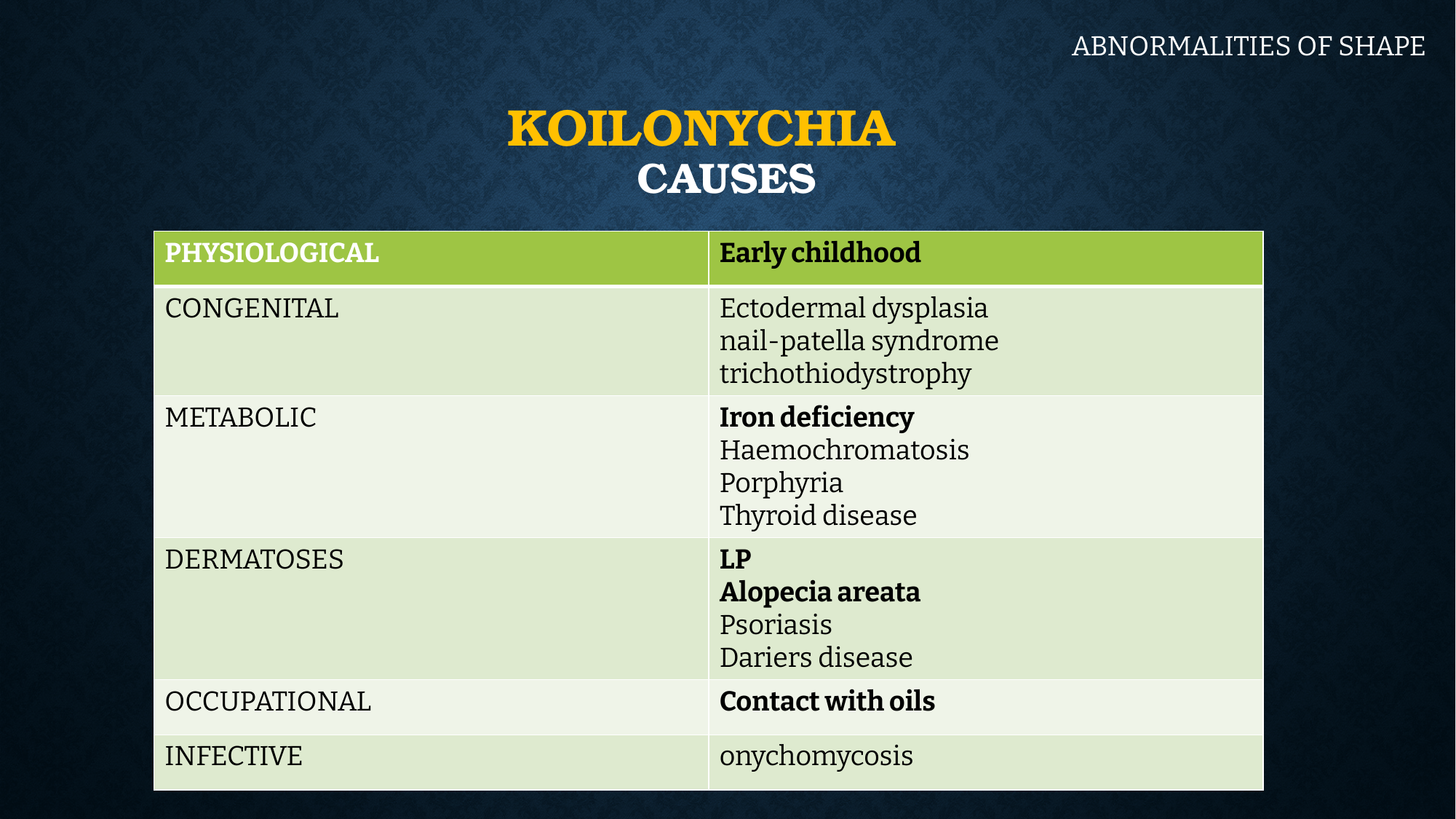

ABNORMALITIES OF SHAPE
# Koilonychia causes
| PHYSIOLOGICAL | Early childhood |
| --- | --- |
| CONGENITAL | Ectodermal dysplasia nail-patella syndrome trichothiodystrophy |
| METABOLIC | Iron deficiency Haemochromatosis Porphyria Thyroid disease |
| DERMATOSES | LP Alopecia areata Psoriasis Dariers disease |
| OCCUPATIONAL | Contact with oils |
| INFECTIVE | onychomycosis |